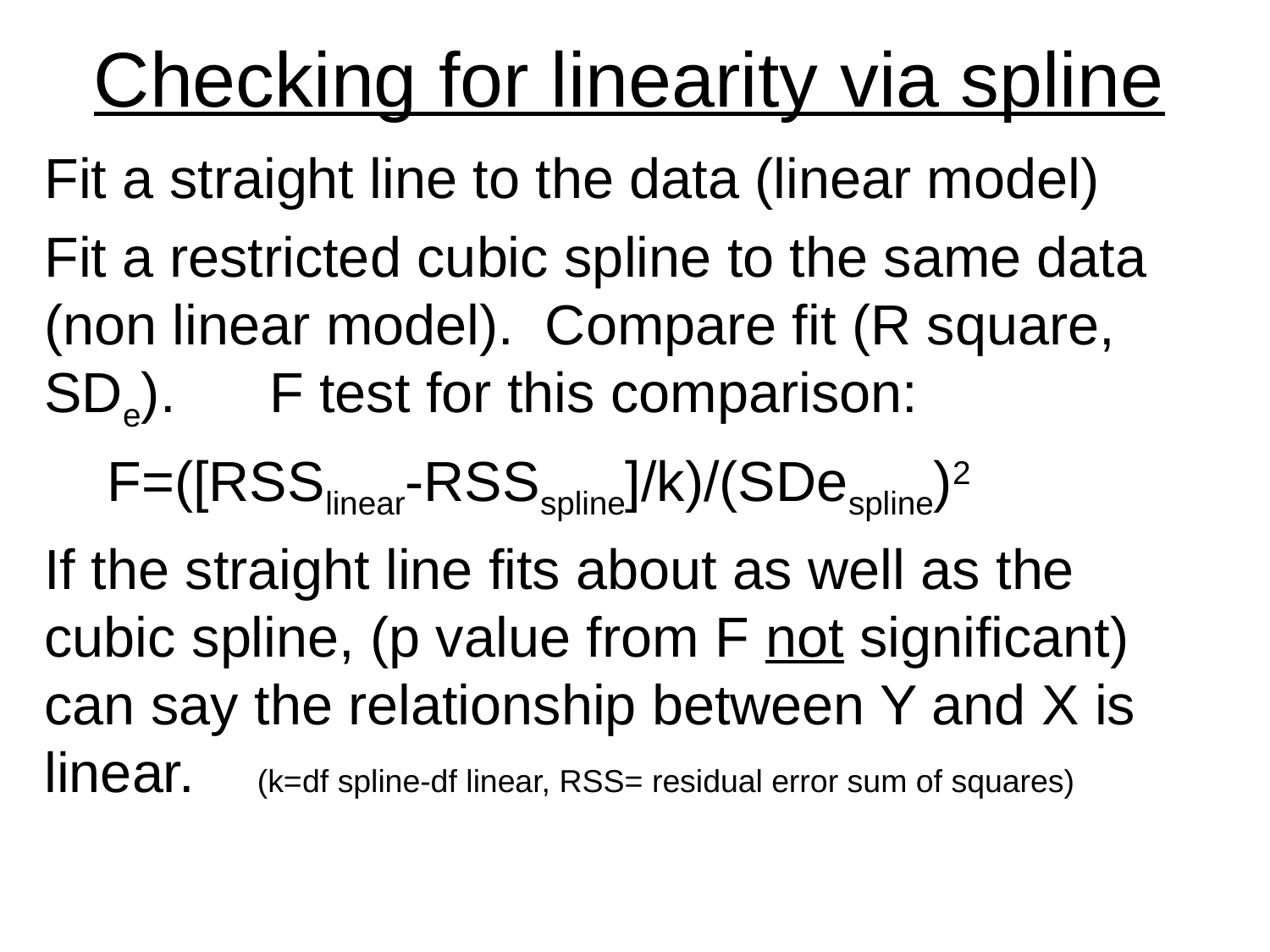

# Checking for linearity via spline
Fit a straight line to the data (linear model)
Fit a restricted cubic spline to the same data (non linear model).  Compare fit (R square, SDe).      F test for this comparison:
    F=([RSSlinear-RSSspline]/k)/(SDespline)2
If the straight line fits about as well as the cubic spline, (p value from F not significant) can say the relationship between Y and X is linear.    (k=df spline-df linear, RSS= residual error sum of squares)